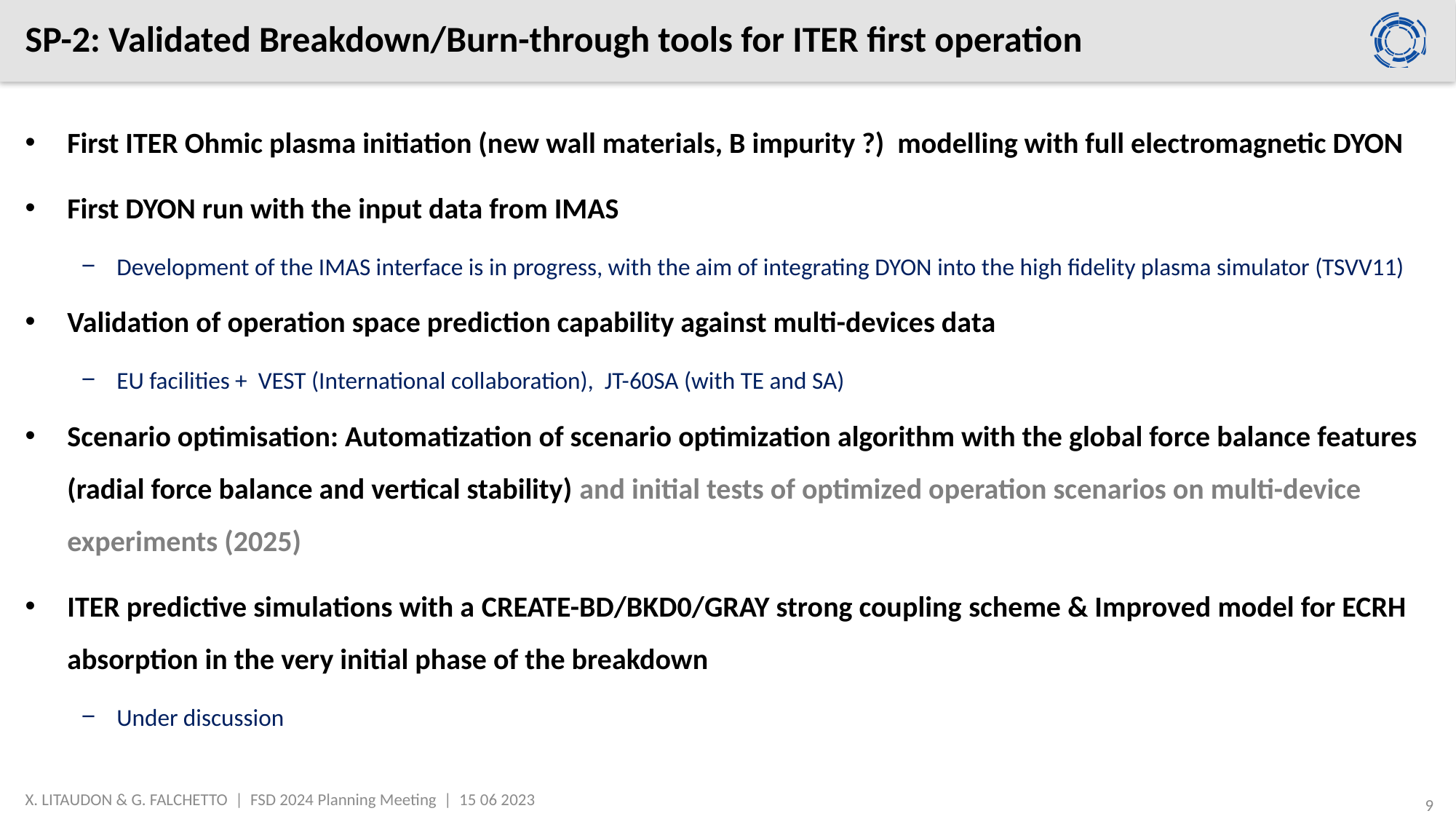

# SP-2: Validated Breakdown/Burn-through tools for ITER first operation
First ITER Ohmic plasma initiation (new wall materials, B impurity ?)  modelling with full electromagnetic DYON
First DYON run with the input data from IMAS
Development of the IMAS interface is in progress, with the aim of integrating DYON into the high fidelity plasma simulator (TSVV11)
Validation of operation space prediction capability against multi-devices data
EU facilities +  VEST (International collaboration),  JT-60SA (with TE and SA)
Scenario optimisation: Automatization of scenario optimization algorithm with the global force balance features (radial force balance and vertical stability) and initial tests of optimized operation scenarios on multi-device experiments (2025)
ITER predictive simulations with a CREATE-BD/BKD0/GRAY strong coupling scheme & Improved model for ECRH absorption in the very initial phase of the breakdown
Under discussion

X. LITAUDON & G. FALCHETTO  |  FSD 2024 Planning Meeting  |  15 06 2023
9